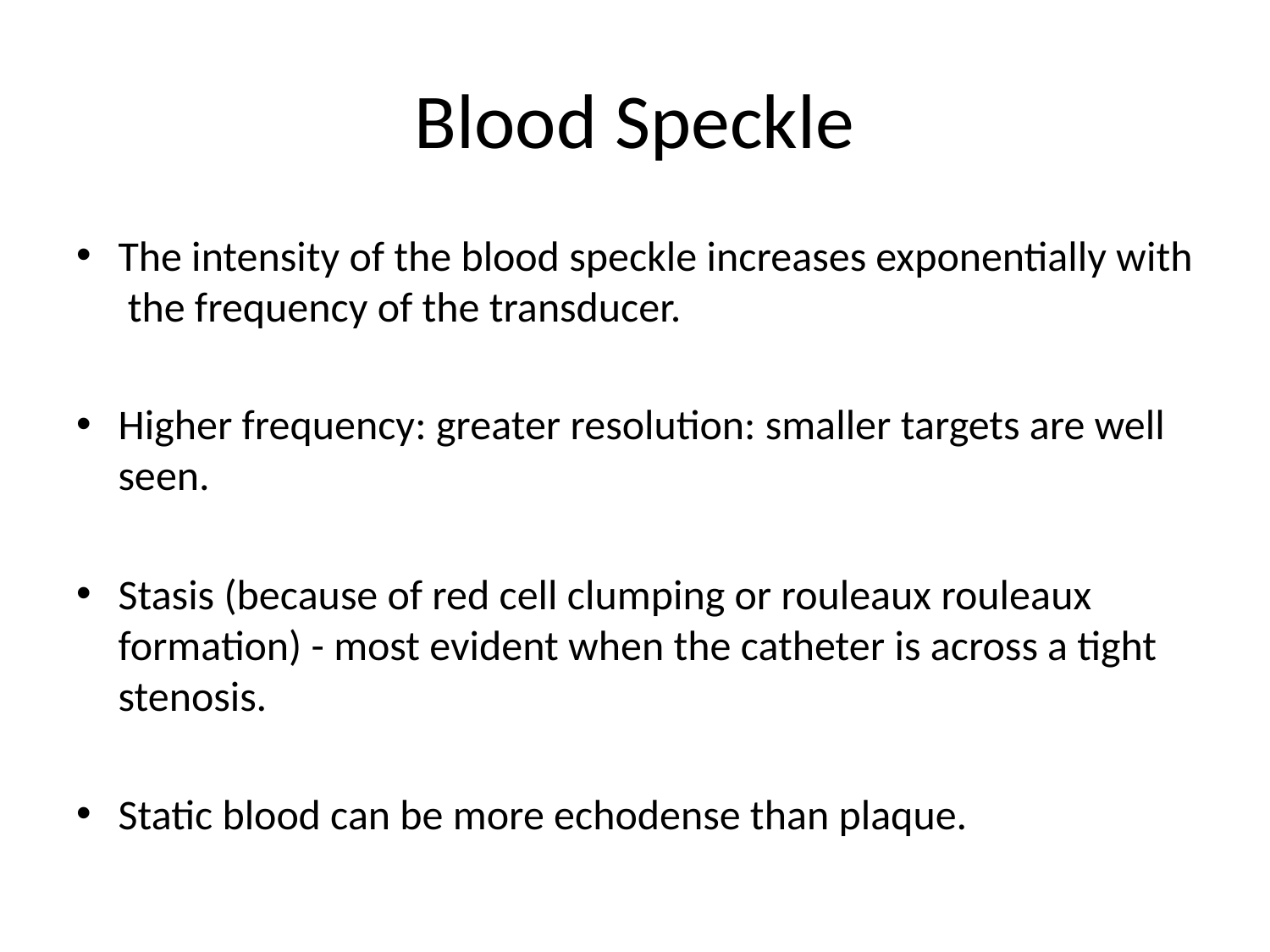

# Blood Speckle
The intensity of the blood speckle increases exponentially with  the frequency of the transducer.

Higher frequency: greater resolution: smaller targets are well seen.

Stasis (because of red cell clumping or rouleaux rouleaux formation) - most evident when the catheter is across a tight stenosis.

Static blood can be more echodense than plaque.